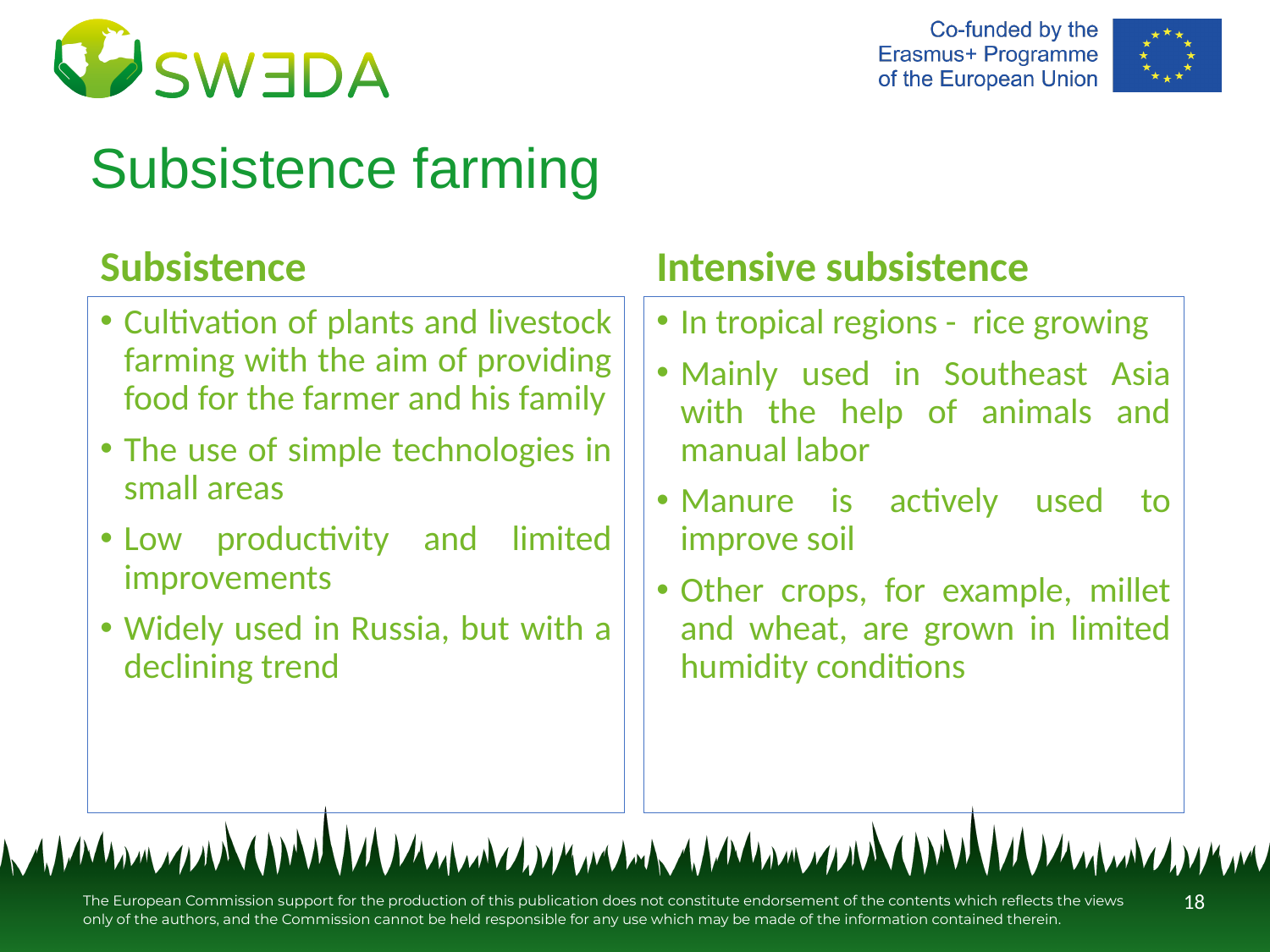

# Subsistence farming
Subsistence
Intensive subsistence
Cultivation of plants and livestock farming with the aim of providing food for the farmer and his family
The use of simple technologies in small areas
Low productivity and limited improvements
Widely used in Russia, but with a declining trend
In tropical regions -  rice growing
Mainly used in Southeast Asia with the help of animals and manual labor
Manure is actively used to improve soil
Other crops, for example, millet and wheat, are grown in limited humidity conditions
18